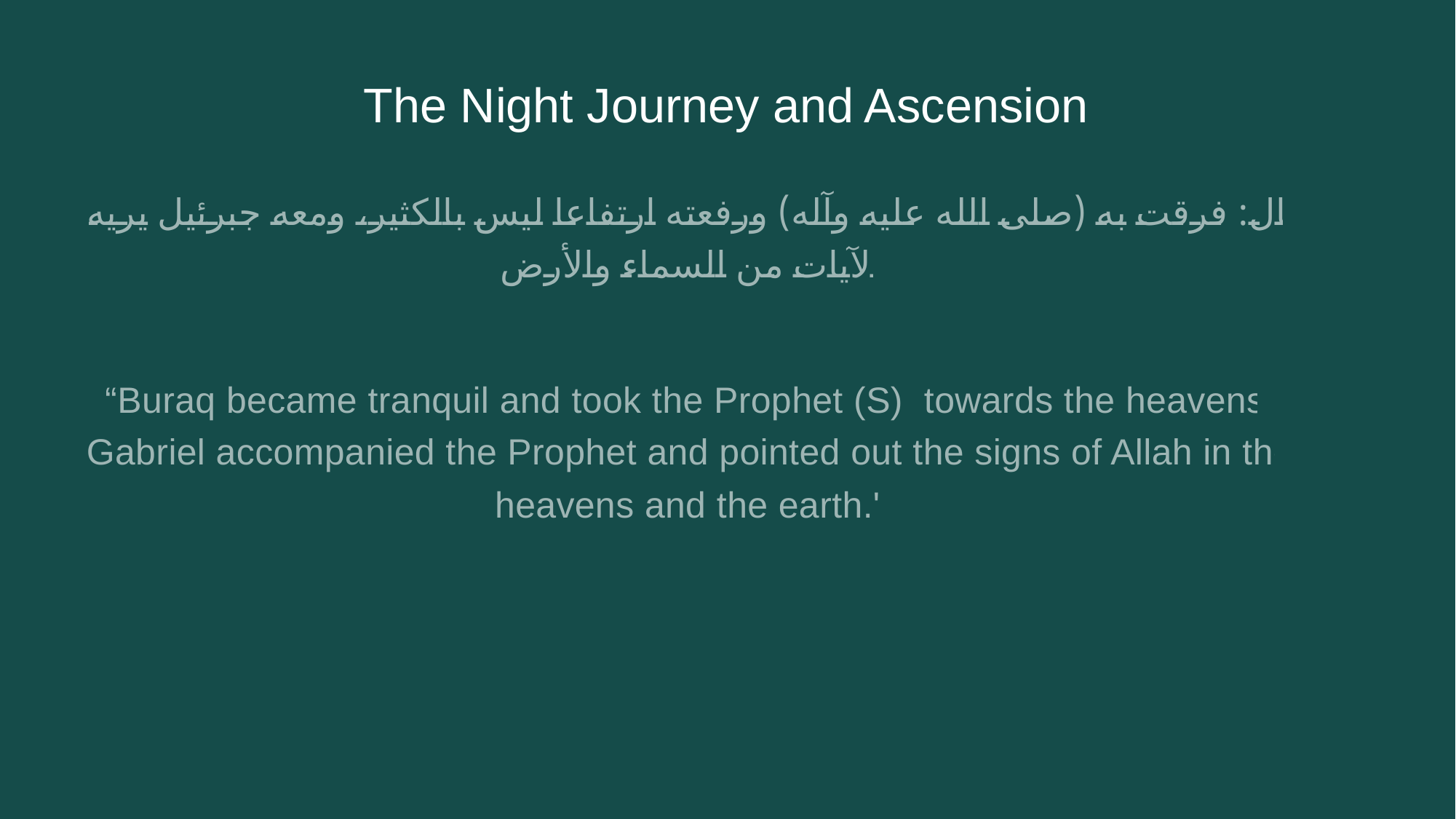

# The Night Journey and Ascension
 قال: فرقت به (صلى الله عليه وآله) ورفعته ارتفاعا ليس بالكثير، ومعه جبرئيل يريه الآيات من السماء والأرض

“Buraq became tranquil and took the Prophet (S)  towards the heavens. Gabriel accompanied the Prophet and pointed out the signs of Allah in the heavens and the earth."